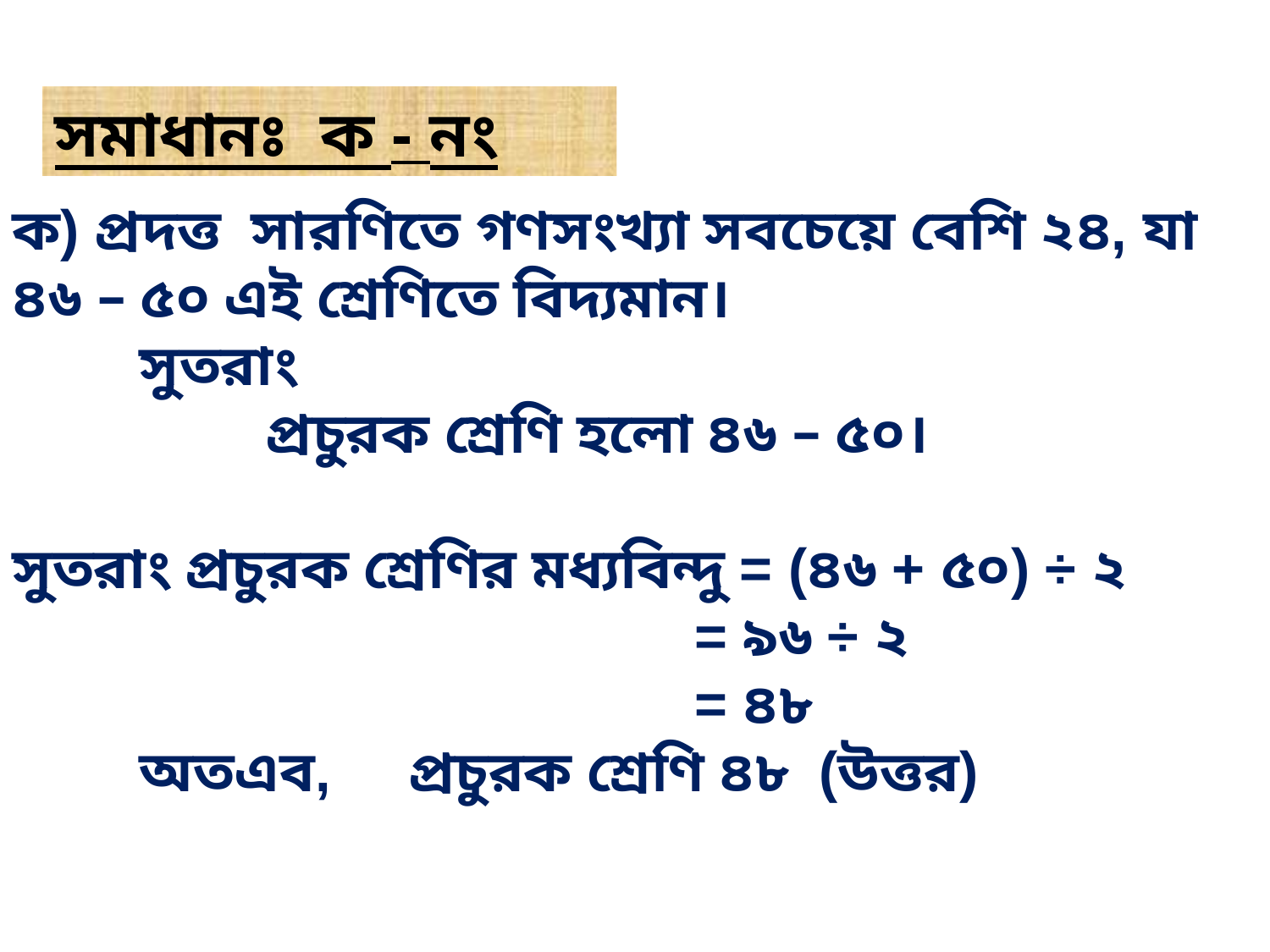

সমাধানঃ  ক - নং
ক) প্রদত্ত  সারণিতে গণসংখ্যা সবচেয়ে বেশি ২৪, যা ৪৬ – ৫০ এই শ্রেণিতে বিদ্যমান।
	সুতরাং
		প্রচুরক শ্রেণি হলো ৪৬ – ৫০।

সুতরাং প্রচুরক শ্রেণির মধ্যবিন্দু = (৪৬ + ৫০) ÷ ২
					   = ৯৬ ÷ ২
					   = ৪৮
	অতএব,	 প্রচুরক শ্রেণি ৪৮  (উত্তর)